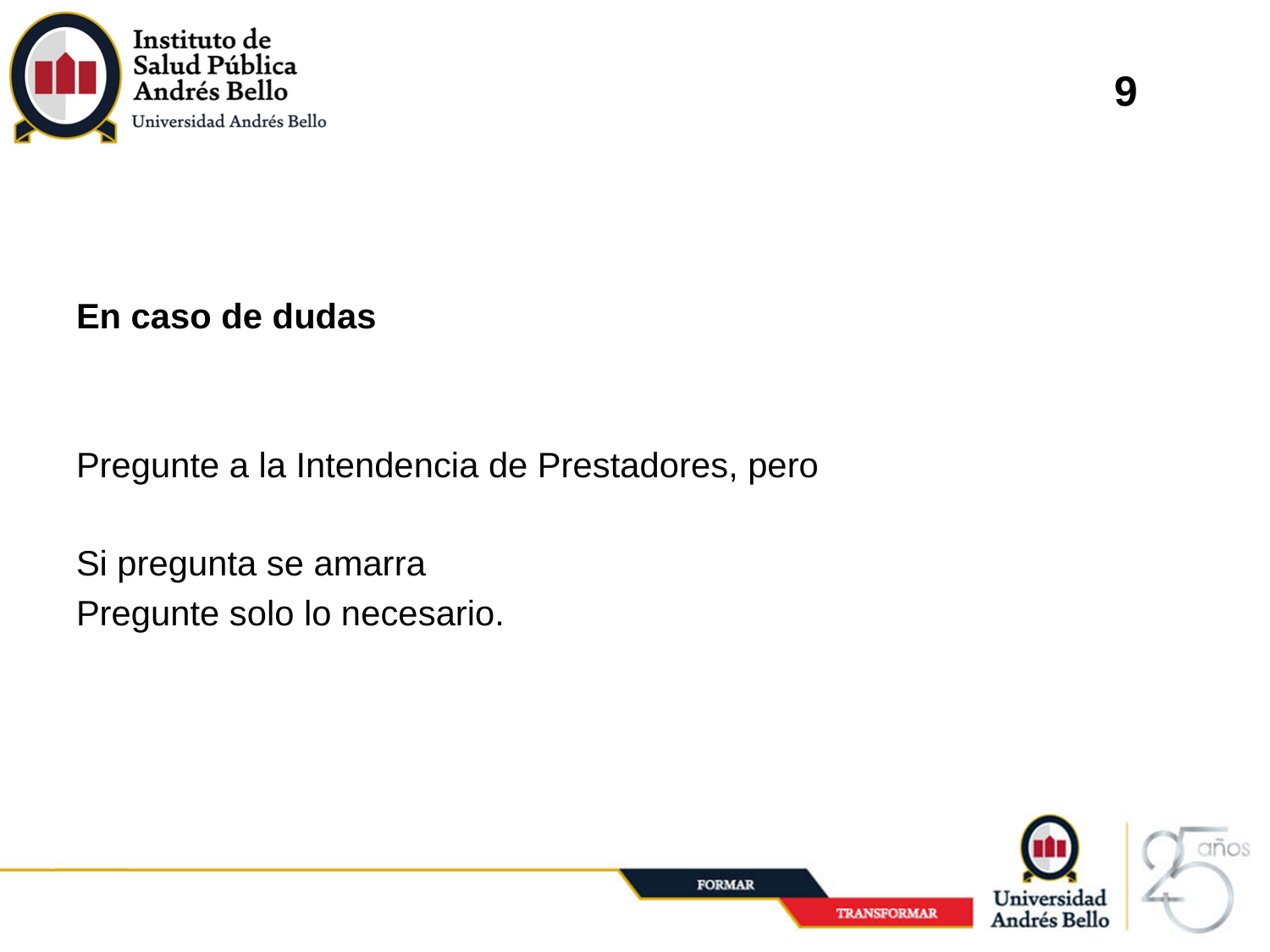

9
En caso de dudas

Pregunte a la Intendencia de Prestadores, pero

Si pregunta se amarra
Pregunte solo lo necesario.